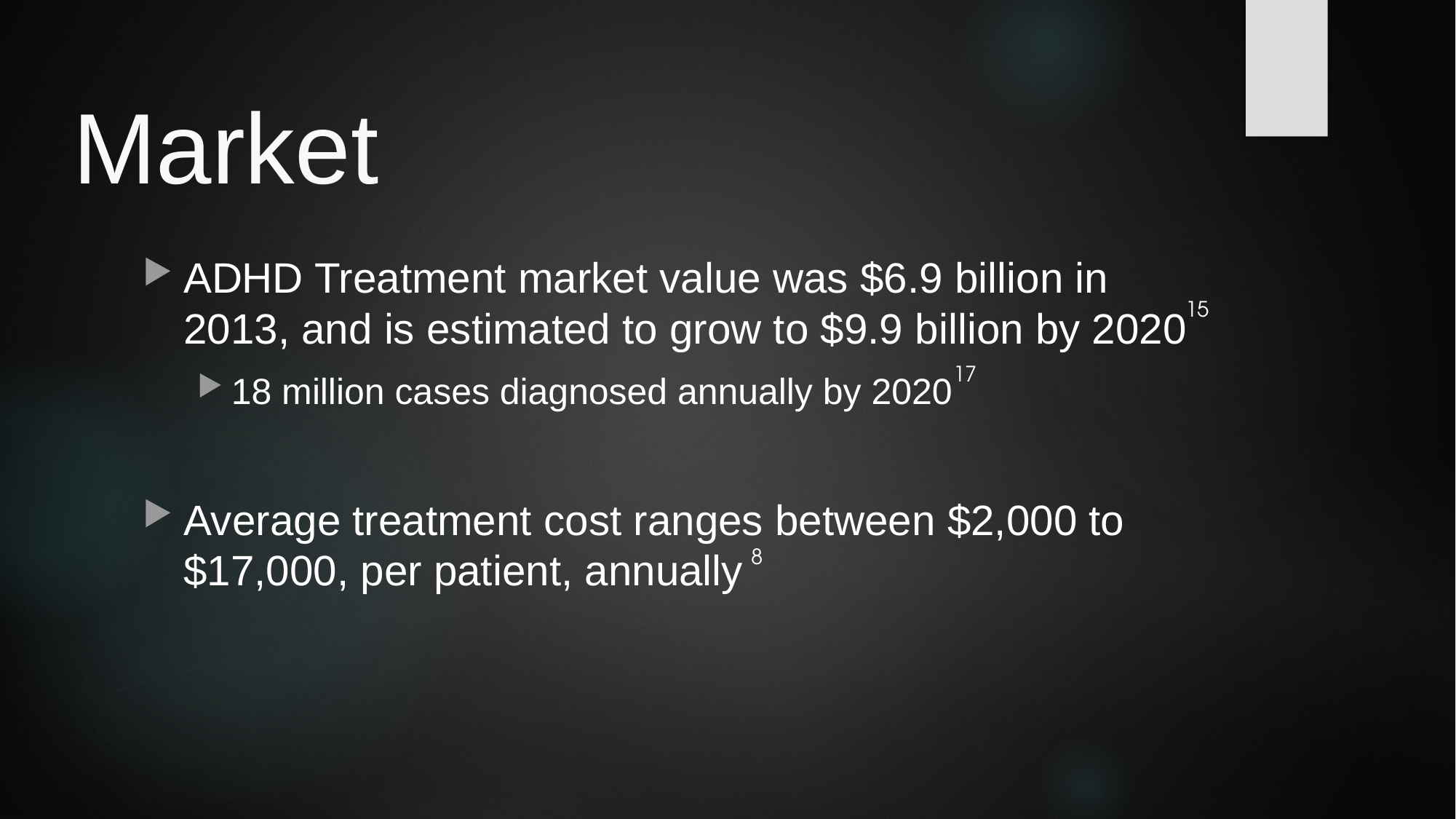

# Market
ADHD Treatment market value was $6.9 billion in 2013, and is estimated to grow to $9.9 billion by 2020
18 million cases diagnosed annually by 2020

Average treatment cost ranges between $2,000 to $17,000, per patient, annually

15
17
8